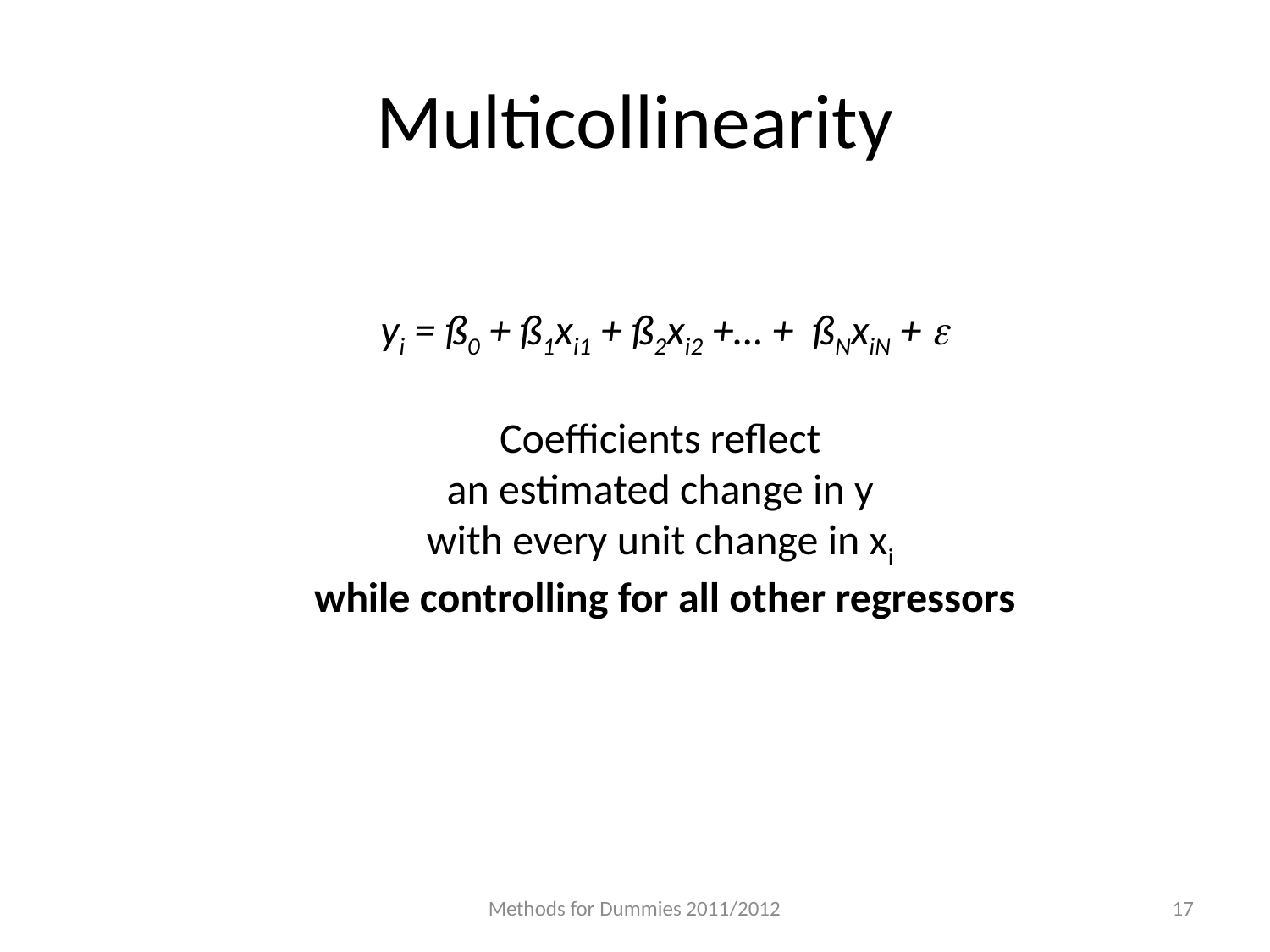

# Multicollinearity
yi = ß0 + ß1xi1 + ß2xi2 +… +  ßNxiN + ε

Coefficients reflect
an estimated change in y
with every unit change in xi
while controlling for all other regressors
Methods for Dummies 2011/2012
17